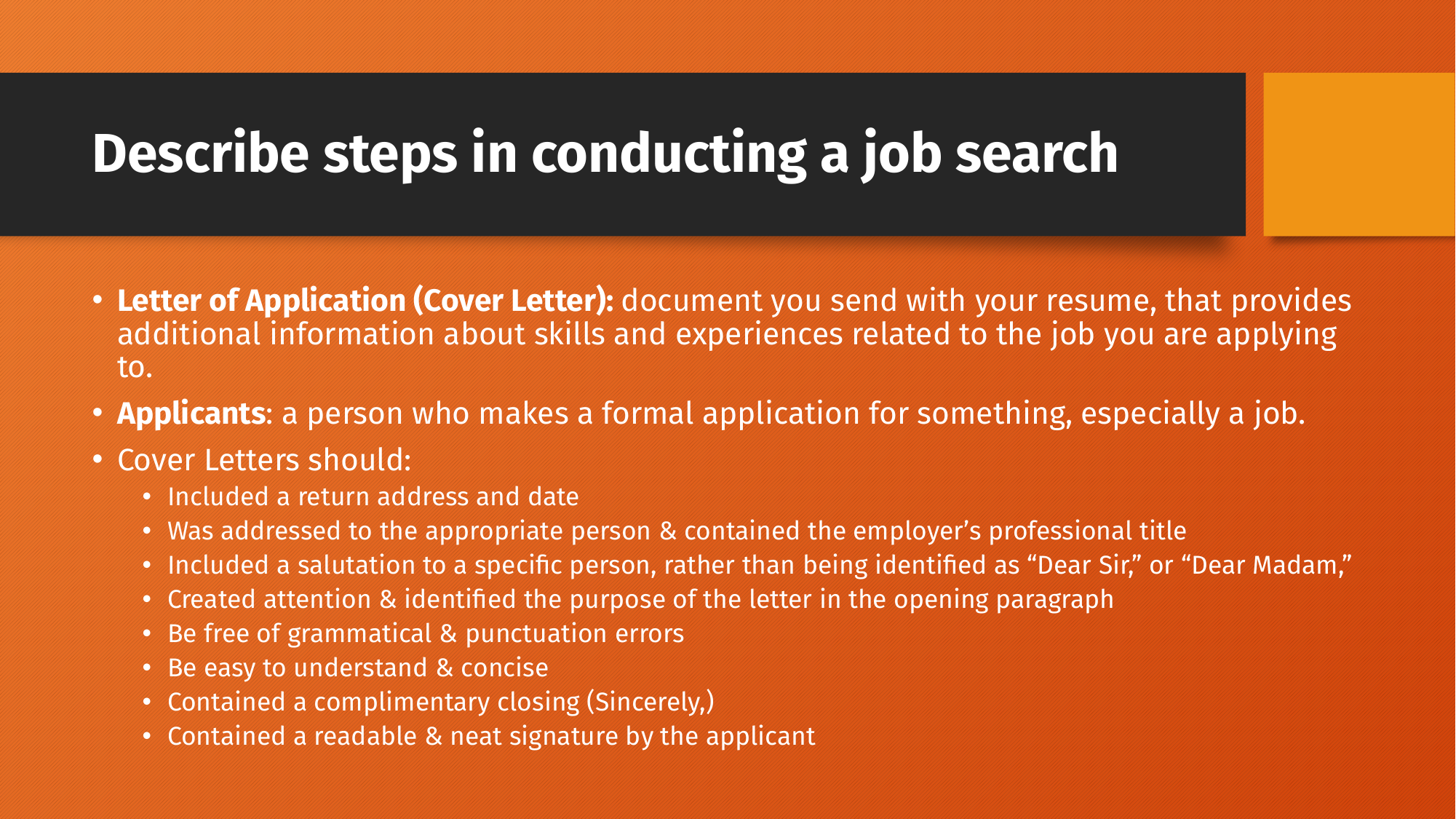

# Describe steps in conducting a job search
Letter of Application (Cover Letter): document you send with your resume, that provides additional information about skills and experiences related to the job you are applying to.
Applicants: a person who makes a formal application for something, especially a job.
Cover Letters should:
Included a return address and date
Was addressed to the appropriate person & contained the employer’s professional title
Included a salutation to a specific person, rather than being identified as “Dear Sir,” or “Dear Madam,”
Created attention & identified the purpose of the letter in the opening paragraph
Be free of grammatical & punctuation errors
Be easy to understand & concise
Contained a complimentary closing (Sincerely,)
Contained a readable & neat signature by the applicant